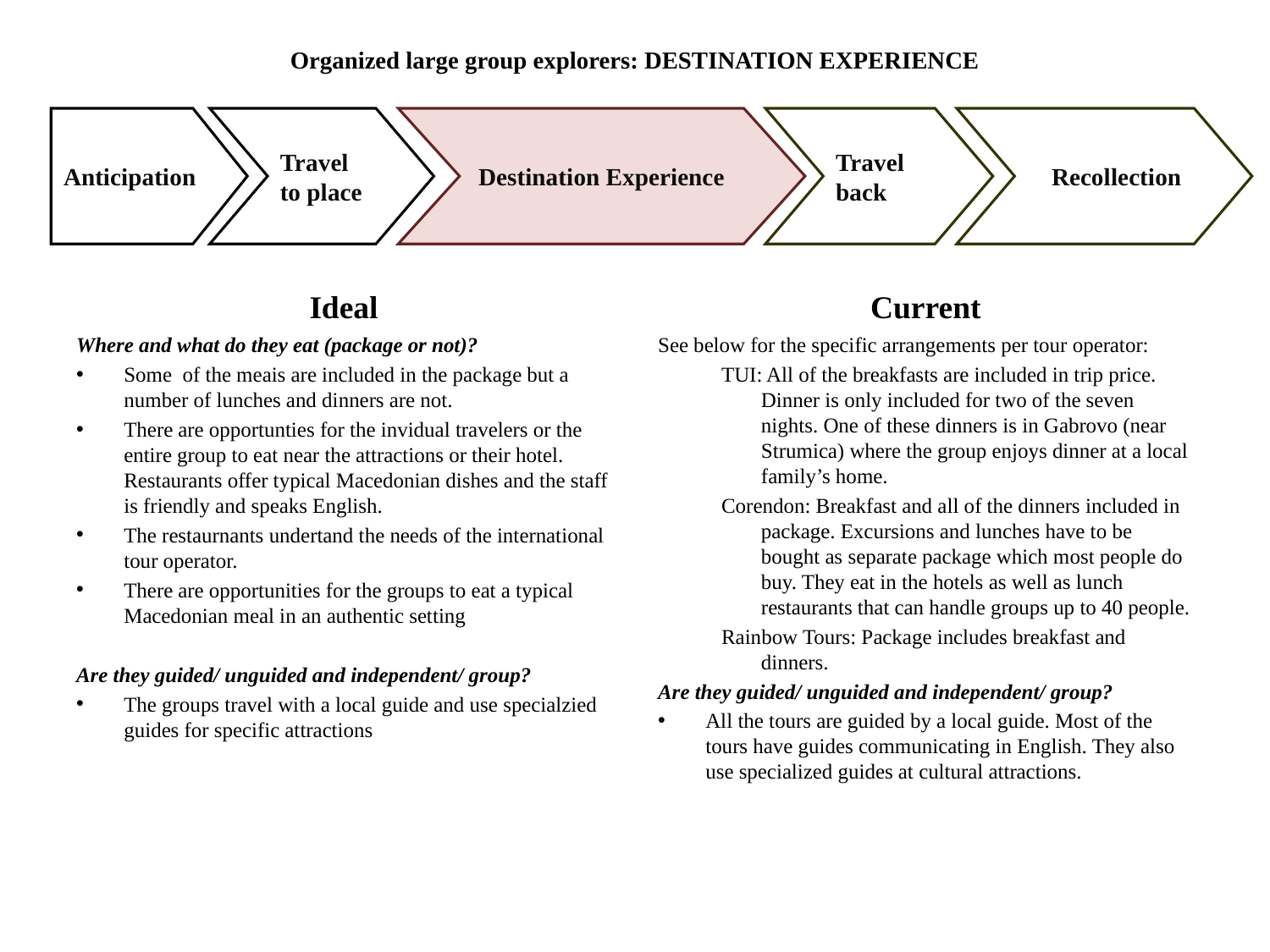

# Organized large group explorers: DESTINATION EXPERIENCE
Anticipation
Travel to place
Destination Experience
Travel back
    Recollection
Ideal
Current
Where and what do they eat (package or not)?
Some  of the meais are included in the package but a number of lunches and dinners are not.
There are opportunties for the invidual travelers or the entire group to eat near the attractions or their hotel. Restaurants offer typical Macedonian dishes and the staff is friendly and speaks English.
The restaurnants undertand the needs of the international tour operator.
There are opportunities for the groups to eat a typical Macedonian meal in an authentic setting

Are they guided/ unguided and independent/ group?
The groups travel with a local guide and use specialzied guides for specific attractions
See below for the specific arrangements per tour operator:
TUI: All of the breakfasts are included in trip price. Dinner is only included for two of the seven nights. One of these dinners is in Gabrovo (near Strumica) where the group enjoys dinner at a local family’s home.
Corendon: Breakfast and all of the dinners included in package. Excursions and lunches have to be bought as separate package which most people do buy. They eat in the hotels as well as lunch restaurants that can handle groups up to 40 people.
Rainbow Tours: Package includes breakfast and dinners.
Are they guided/ unguided and independent/ group?
All the tours are guided by a local guide. Most of the tours have guides communicating in English. They also use specialized guides at cultural attractions.